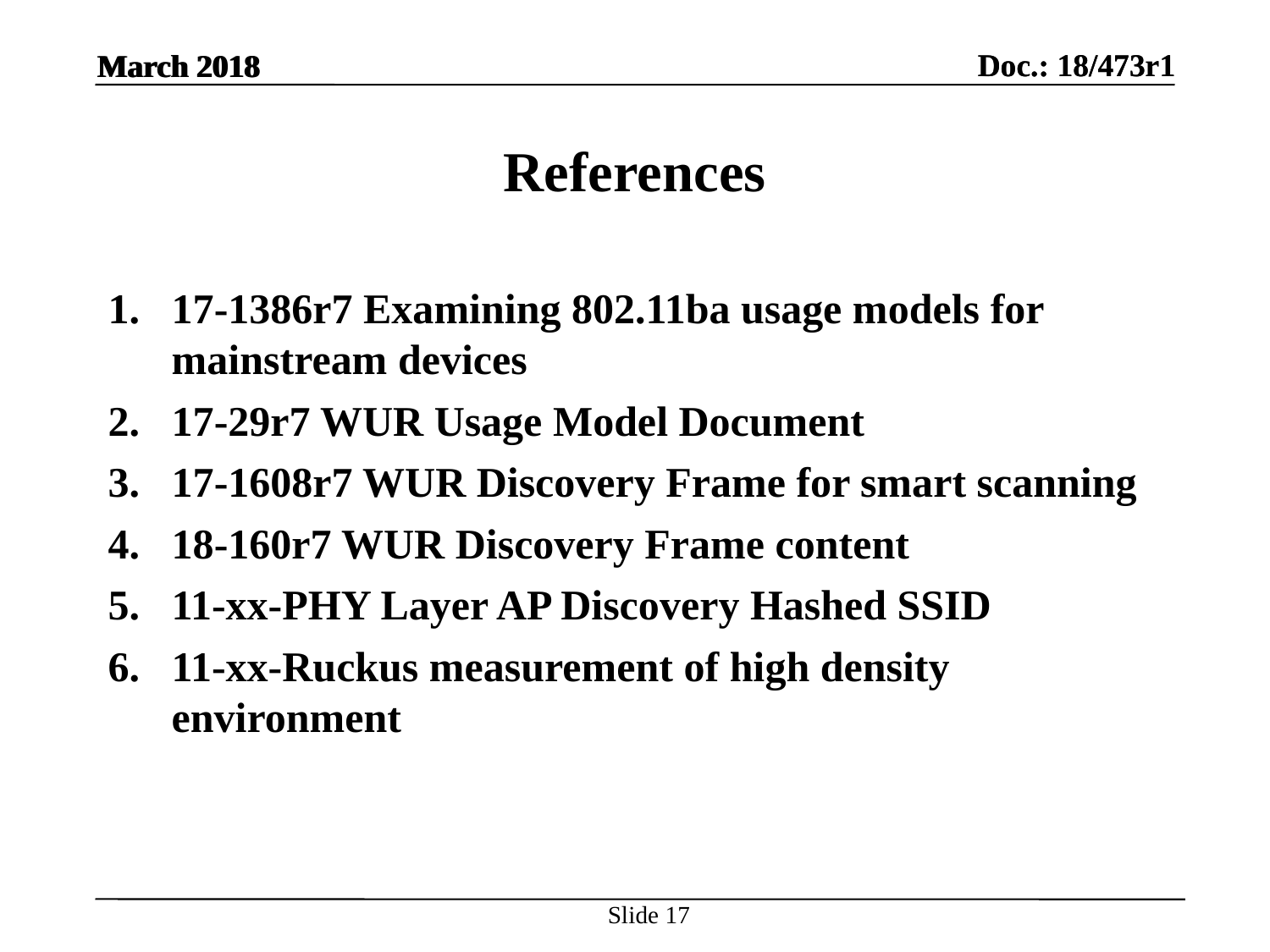

March 2018
# References
17-1386r7 Examining 802.11ba usage models for mainstream devices
17-29r7 WUR Usage Model Document
17-1608r7 WUR Discovery Frame for smart scanning
18-160r7 WUR Discovery Frame content
11-xx-PHY Layer AP Discovery Hashed SSID
11-xx-Ruckus measurement of high density environment
Slide 17